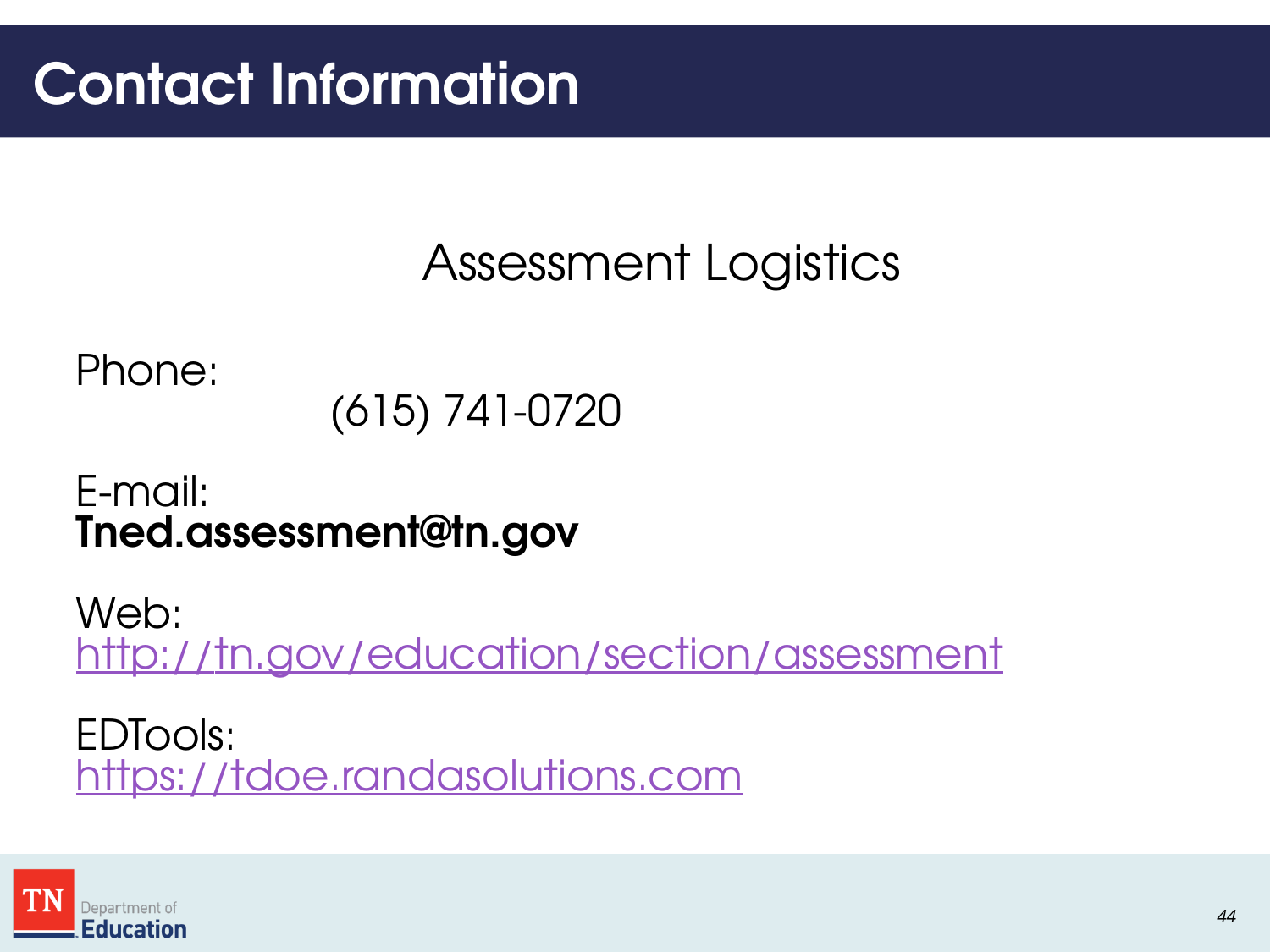

# Contact Information

Assessment Logistics

Phone:
		(615) 741-0720

E-mail:
Tned.assessment@tn.gov

Web:
http://tn.gov/education/section/assessment

EDTools:
https://tdoe.randasolutions.com

44